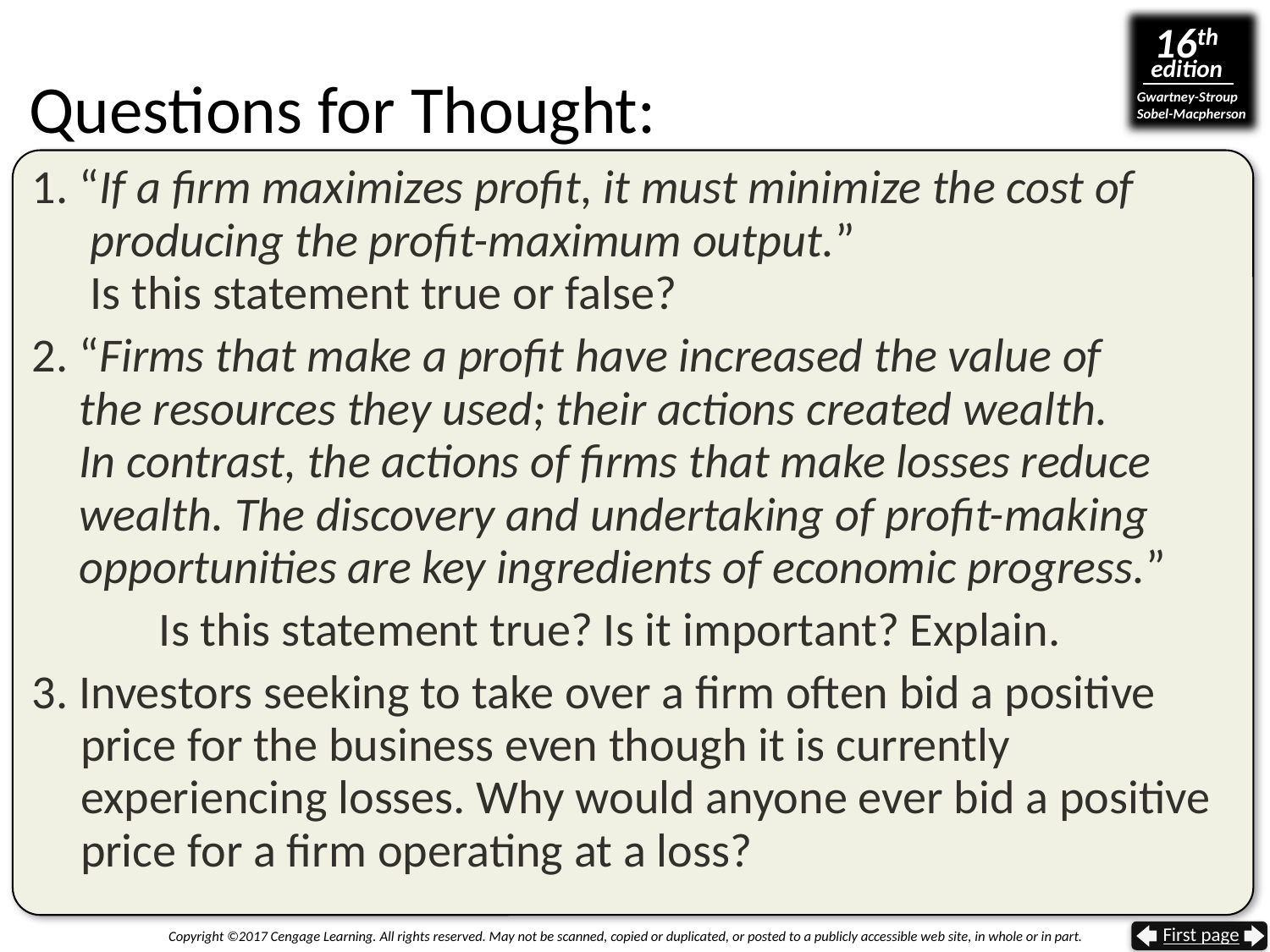

# Questions for Thought:
“If a firm maximizes profit, it must minimize the cost of
 producing the profit-maximum output.”
 Is this statement true or false?
“Firms that make a profit have increased the value of
the resources they used; their actions created wealth.
In contrast, the actions of firms that make losses reduce wealth. The discovery and undertaking of profit-making opportunities are key ingredients of economic progress.”
	Is this statement true? Is it important? Explain.
3. Investors seeking to take over a firm often bid a positive price for the business even though it is currently experiencing losses. Why would anyone ever bid a positive price for a firm operating at a loss?